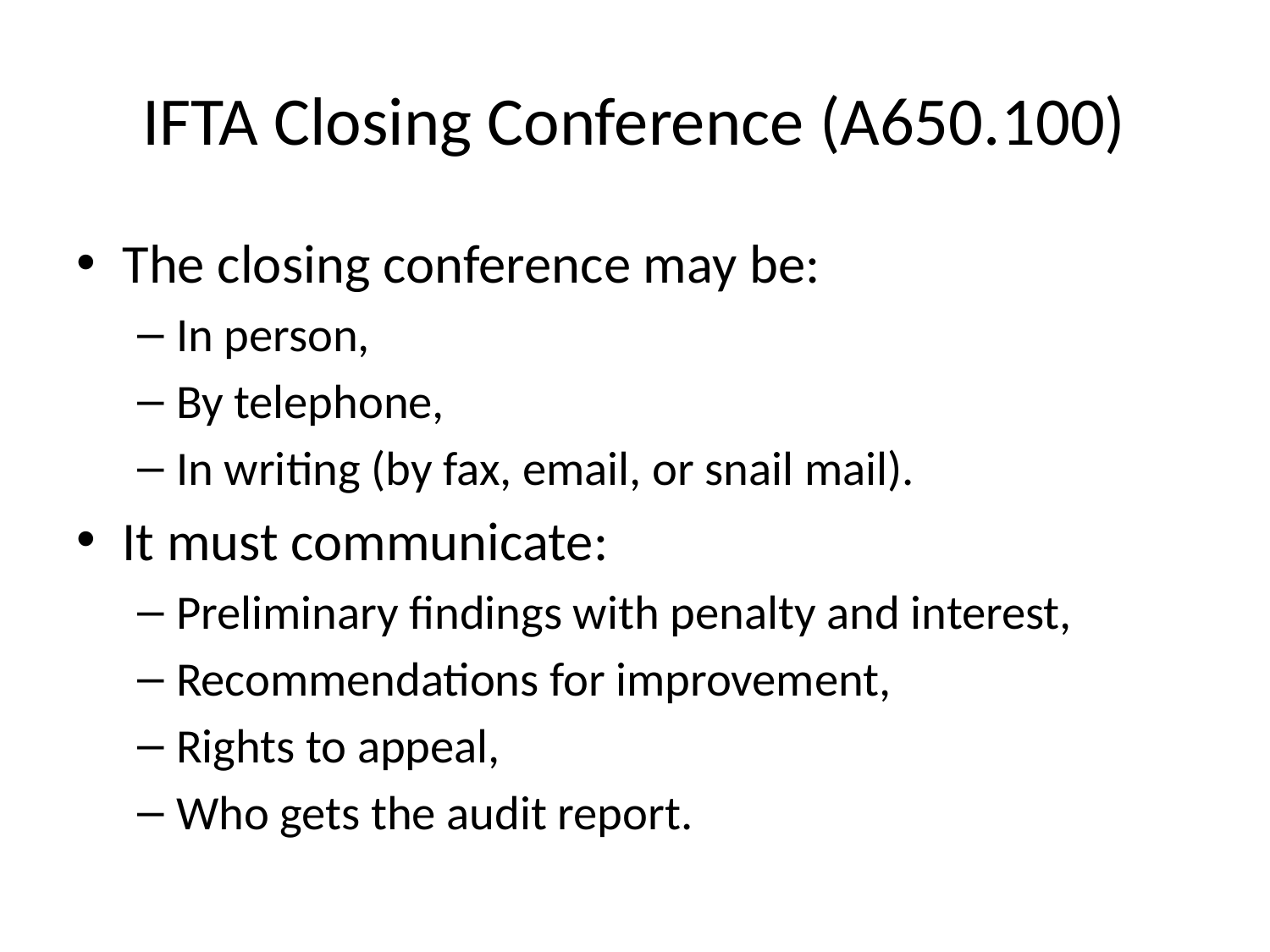

# IFTA Closing Conference (A650.100)
The closing conference may be:
In person,
By telephone,
In writing (by fax, email, or snail mail).
It must communicate:
Preliminary findings with penalty and interest,
Recommendations for improvement,
Rights to appeal,
Who gets the audit report.